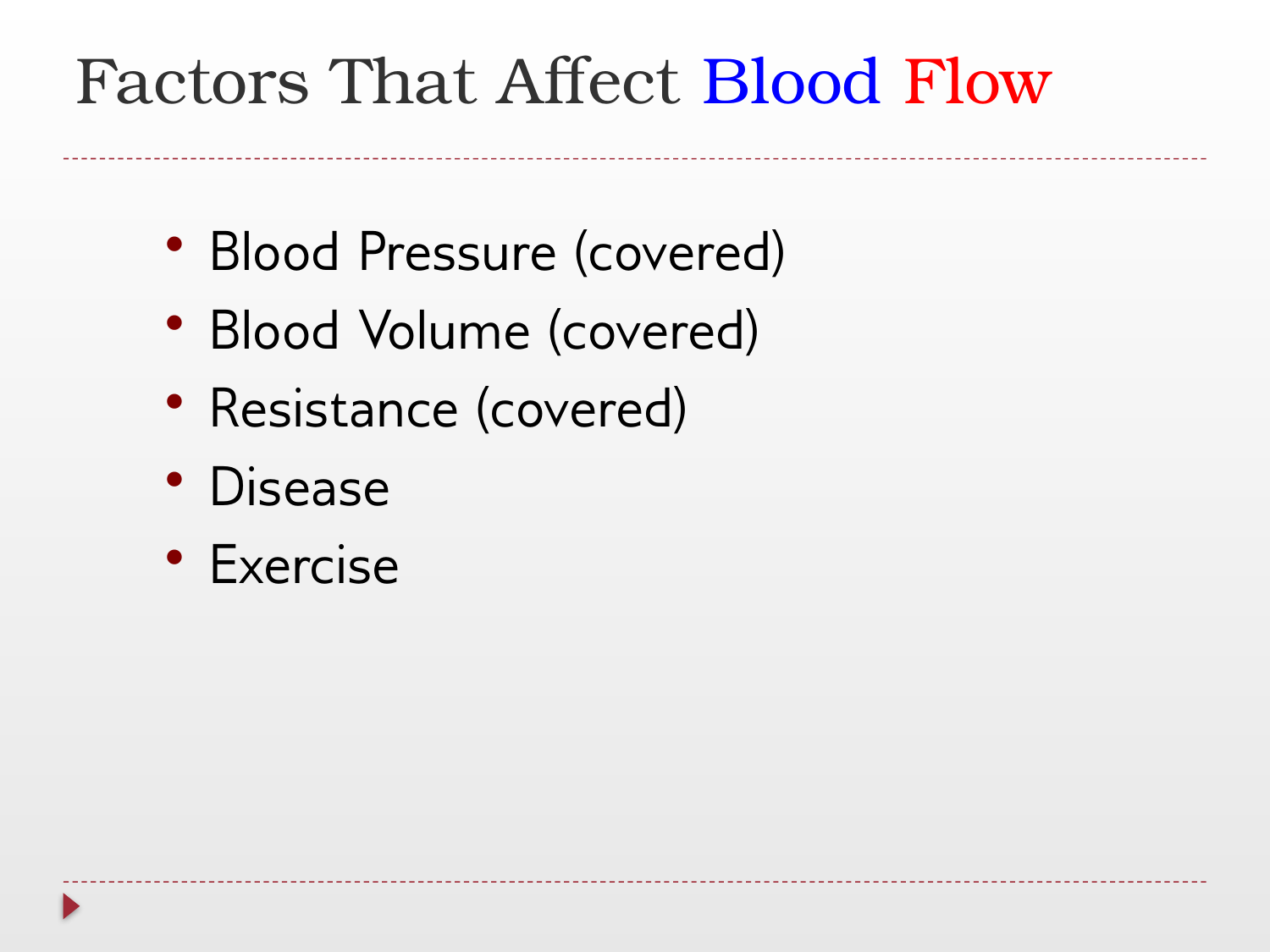

# Factors That Affect Blood Flow
Blood Pressure (covered)
Blood Volume (covered)
Resistance (covered)
Disease
Exercise